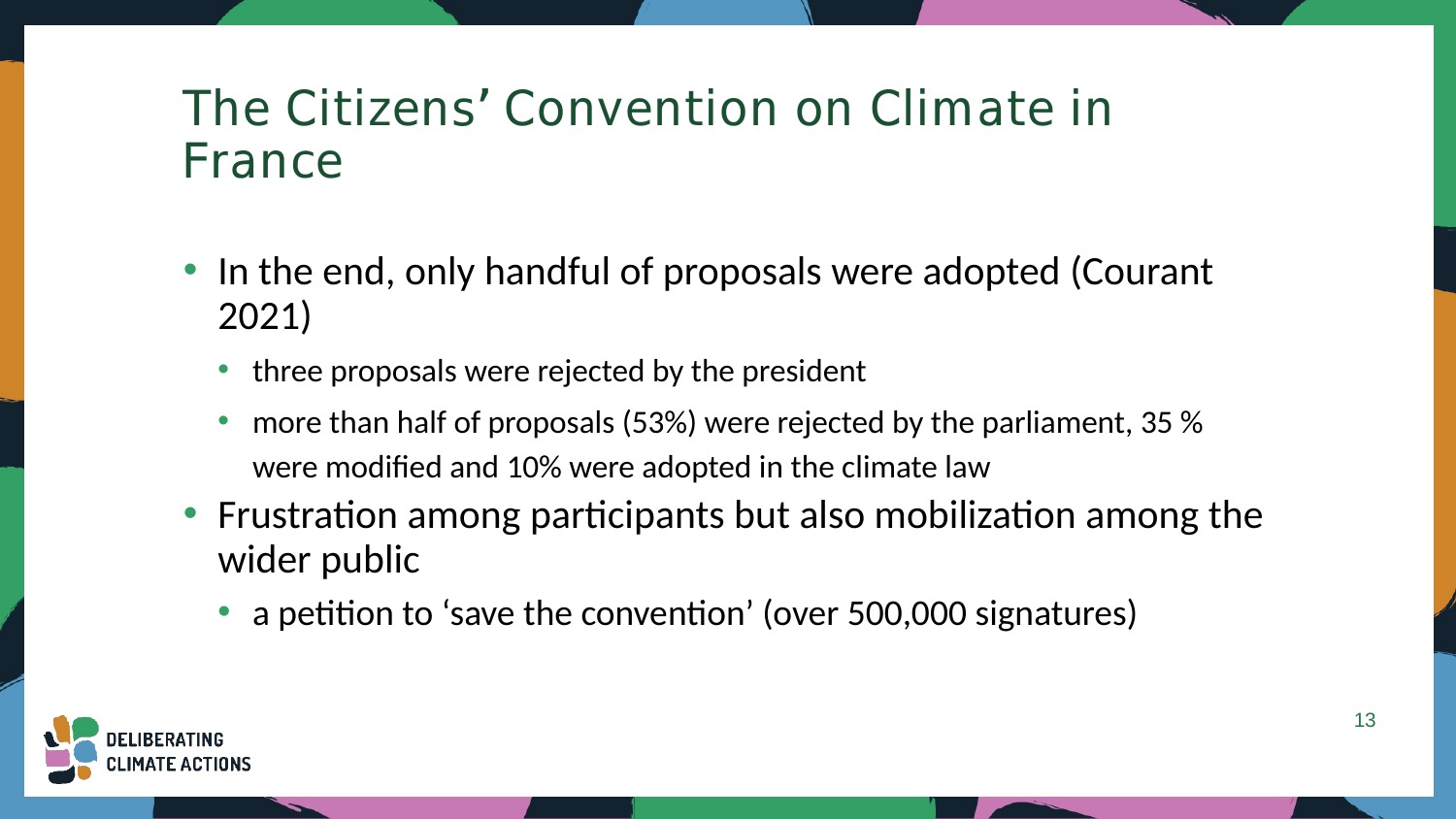

# The Citizens’ Convention on Climate in France
In the end, only handful of proposals were adopted (Courant 2021)
three proposals were rejected by the president
more than half of proposals (53%) were rejected by the parliament, 35 % were modified and 10% were adopted in the climate law
Frustration among participants but also mobilization among the wider public
a petition to ‘save the convention’ (over 500,000 signatures)

13